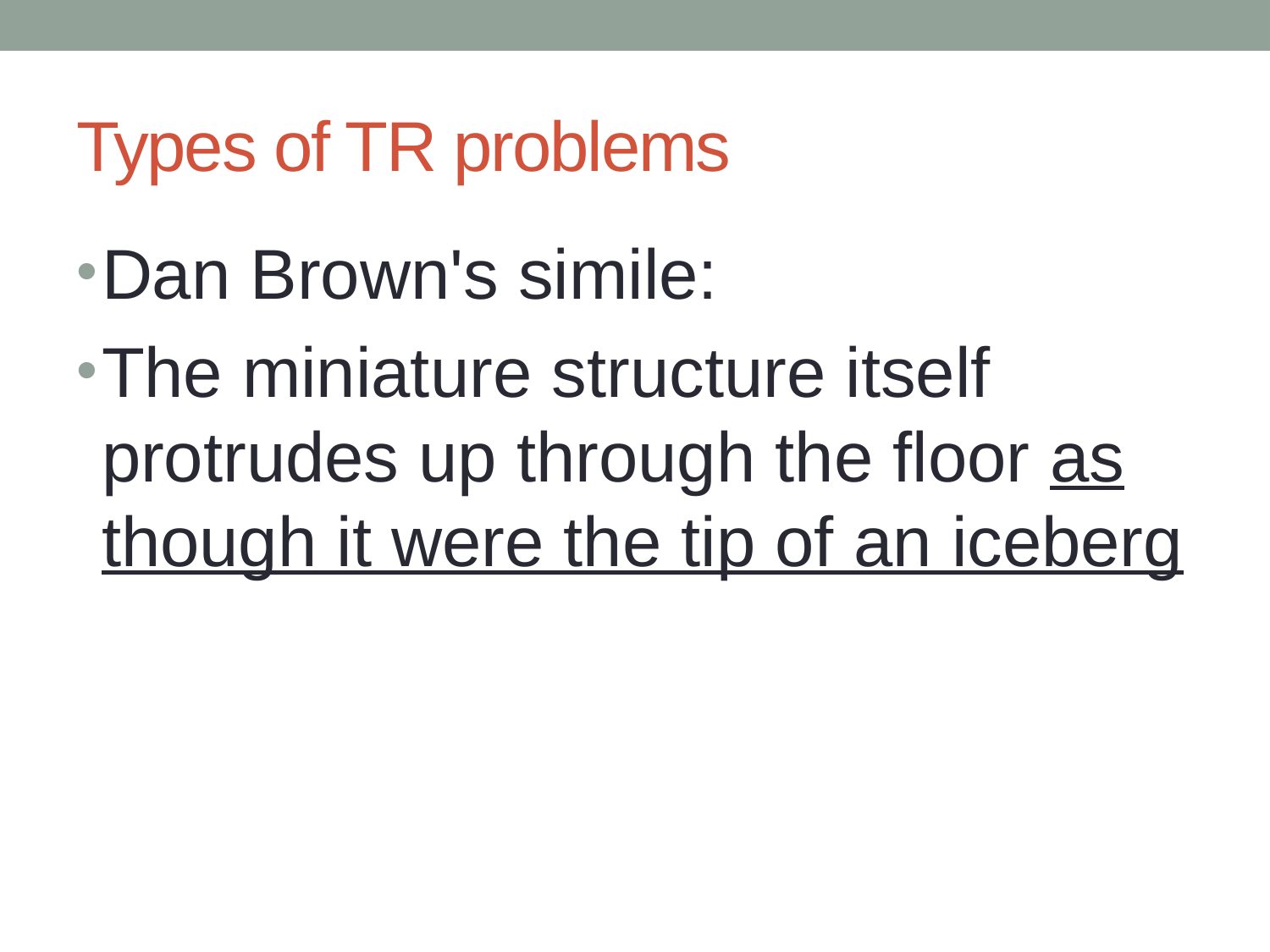

# Types of TR problems
Dan Brown's simile:
The miniature structure itself protrudes up through the floor as though it were the tip of an iceberg